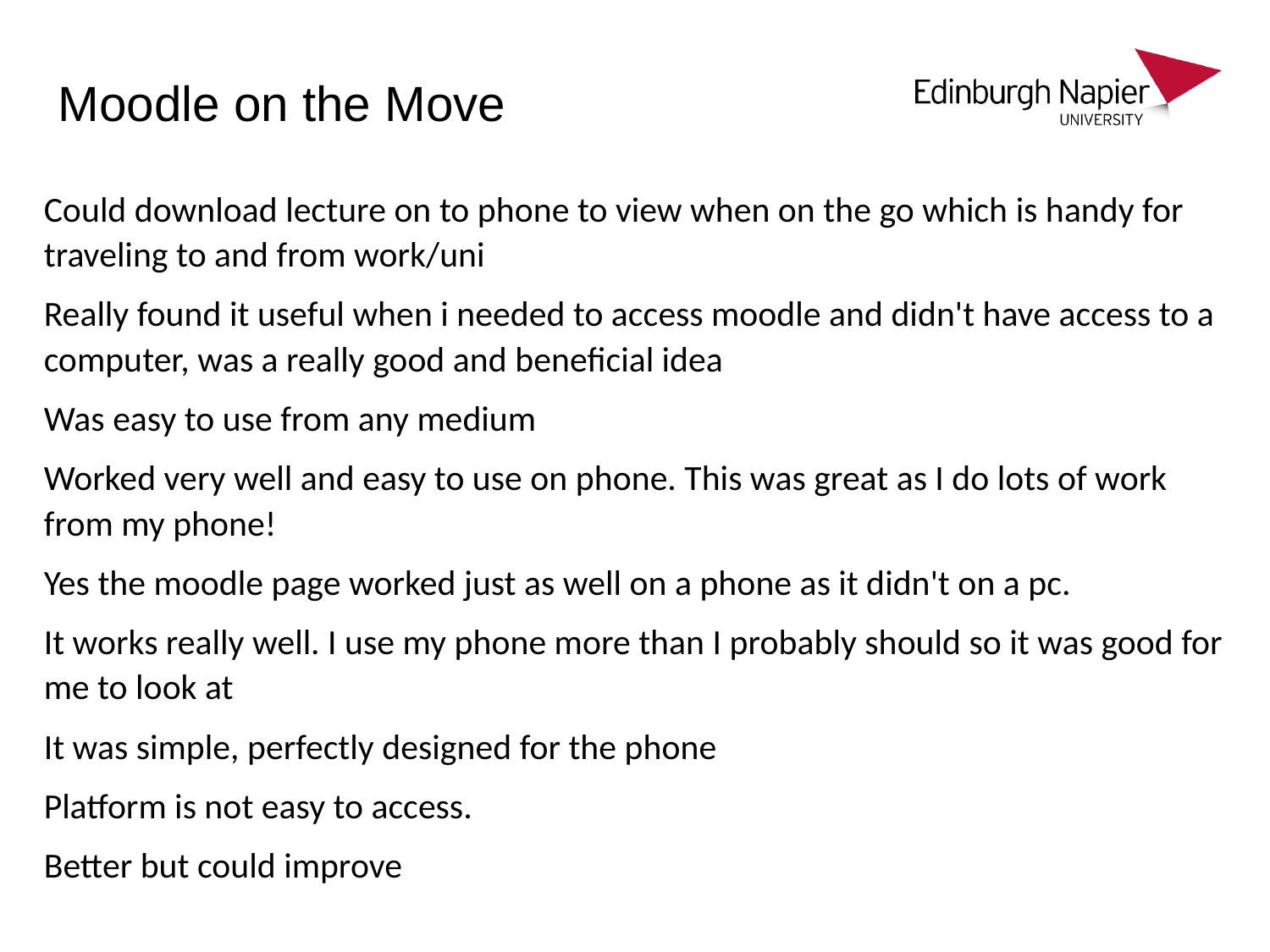

Moodle on the Move
Could download lecture on to phone to view when on the go which is handy for traveling to and from work/uni
Really found it useful when i needed to access moodle and didn't have access to a computer, was a really good and beneficial idea
Was easy to use from any medium
Worked very well and easy to use on phone. This was great as I do lots of work from my phone!
Yes the moodle page worked just as well on a phone as it didn't on a pc.
It works really well. I use my phone more than I probably should so it was good for me to look at
It was simple, perfectly designed for the phone
Platform is not easy to access.
Better but could improve